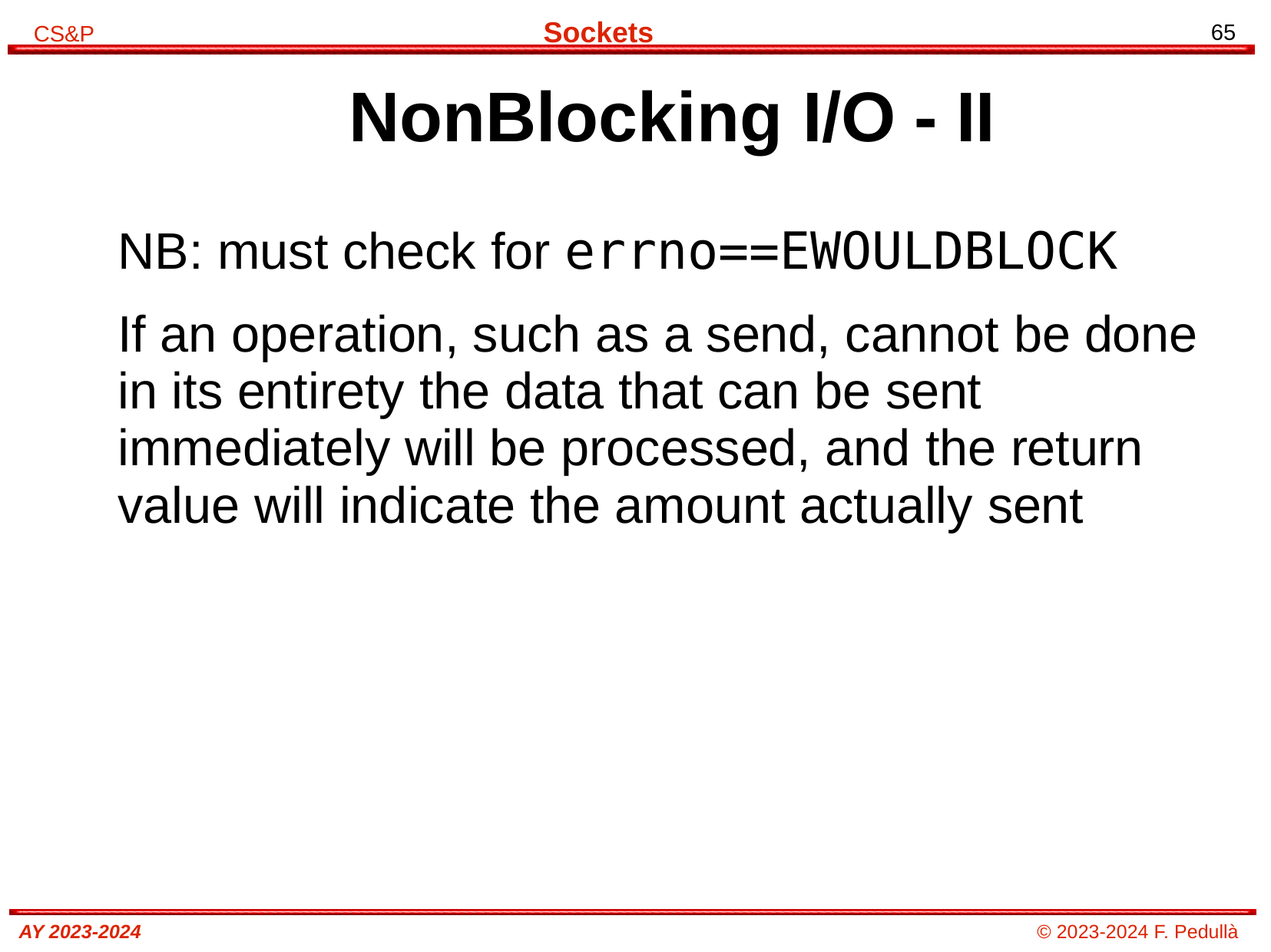

# NonBlocking I/O - II
NB: must check for errno==EWOULDBLOCK
If an operation, such as a send, cannot be done in its entirety the data that can be sent immediately will be processed, and the return value will indicate the amount actually sent